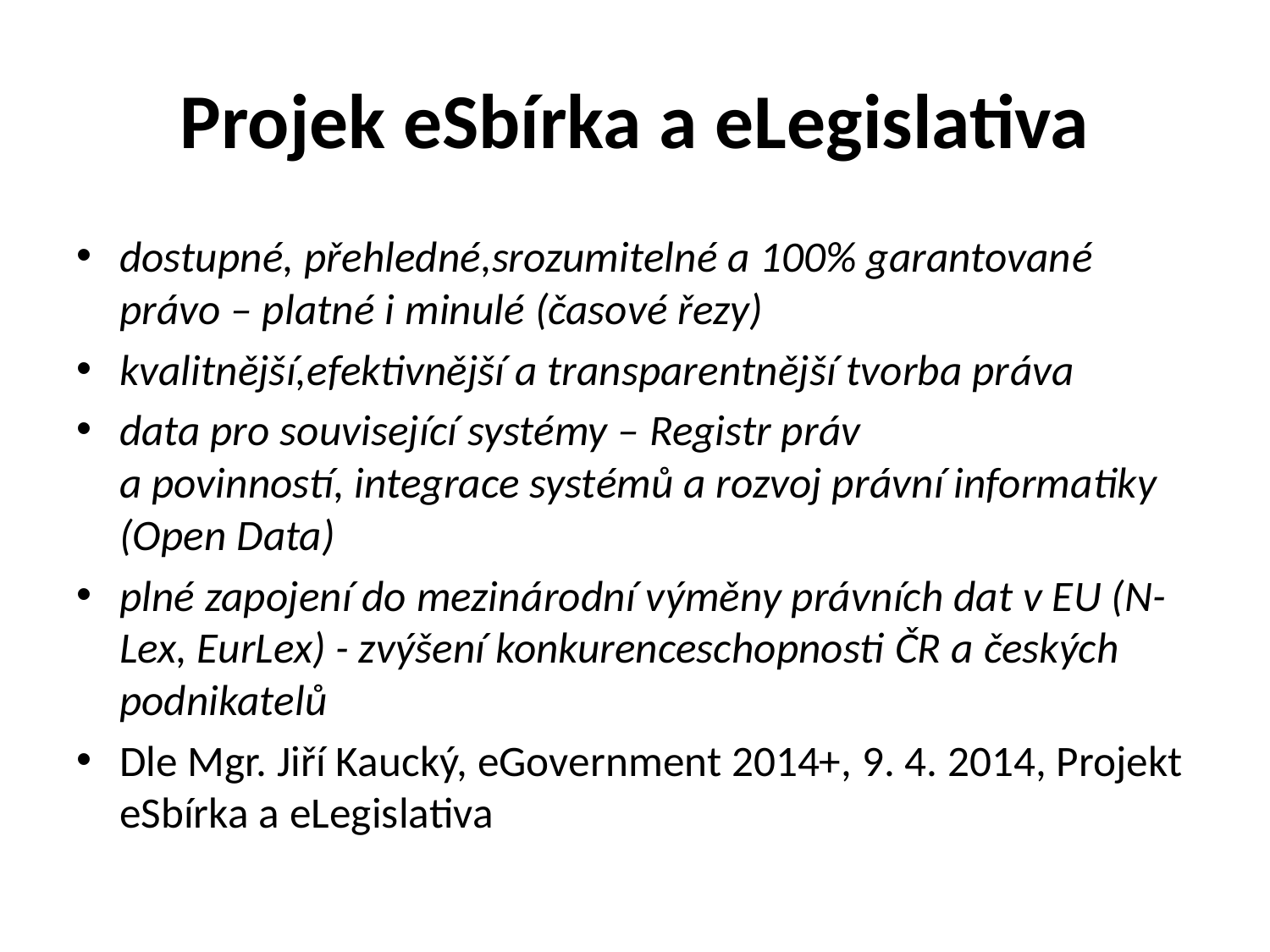

# Projek eSbírka a eLegislativa
dostupné, přehledné,srozumitelné a 100% garantované právo – platné i minulé (časové řezy)
kvalitnější,efektivnější a transparentnější tvorba práva
data pro související systémy – Registr práv
a povinností, integrace systémů a rozvoj právní informatiky (Open Data)
plné zapojení do mezinárodní výměny právních dat v EU (N-Lex, EurLex) - zvýšení konkurenceschopnosti ČR a českých podnikatelů
Dle Mgr. Jiří Kaucký, eGovernment 2014+, 9. 4. 2014, Projekt eSbírka a eLegislativa